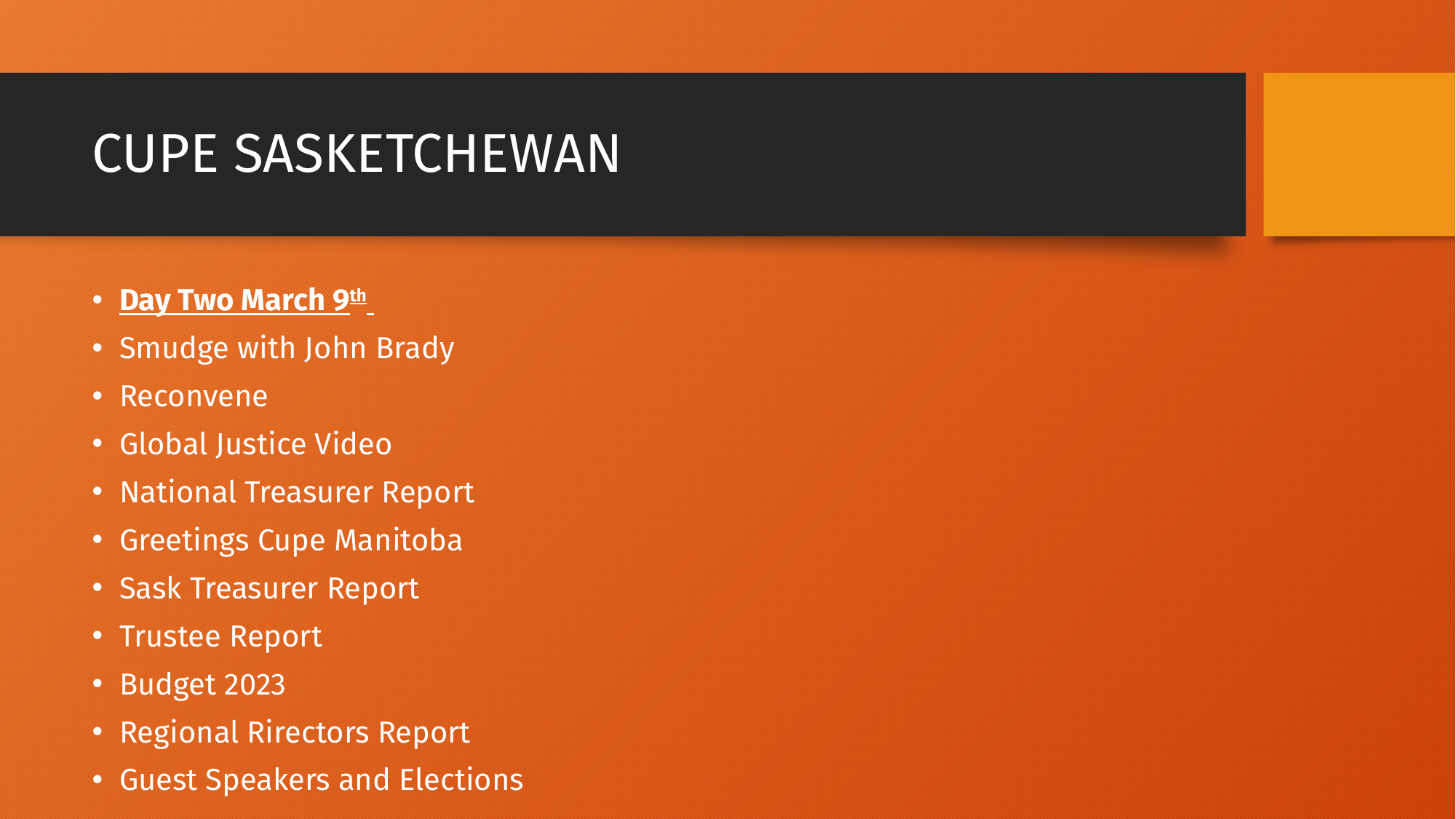

# CUPE SASKETCHEWAN
Day Two March 9th
Smudge with John Brady
Reconvene
Global Justice Video
National Treasurer Report
Greetings Cupe Manitoba
Sask Treasurer Report
Trustee Report
Budget 2023
Regional Rirectors Report
Guest Speakers and Elections